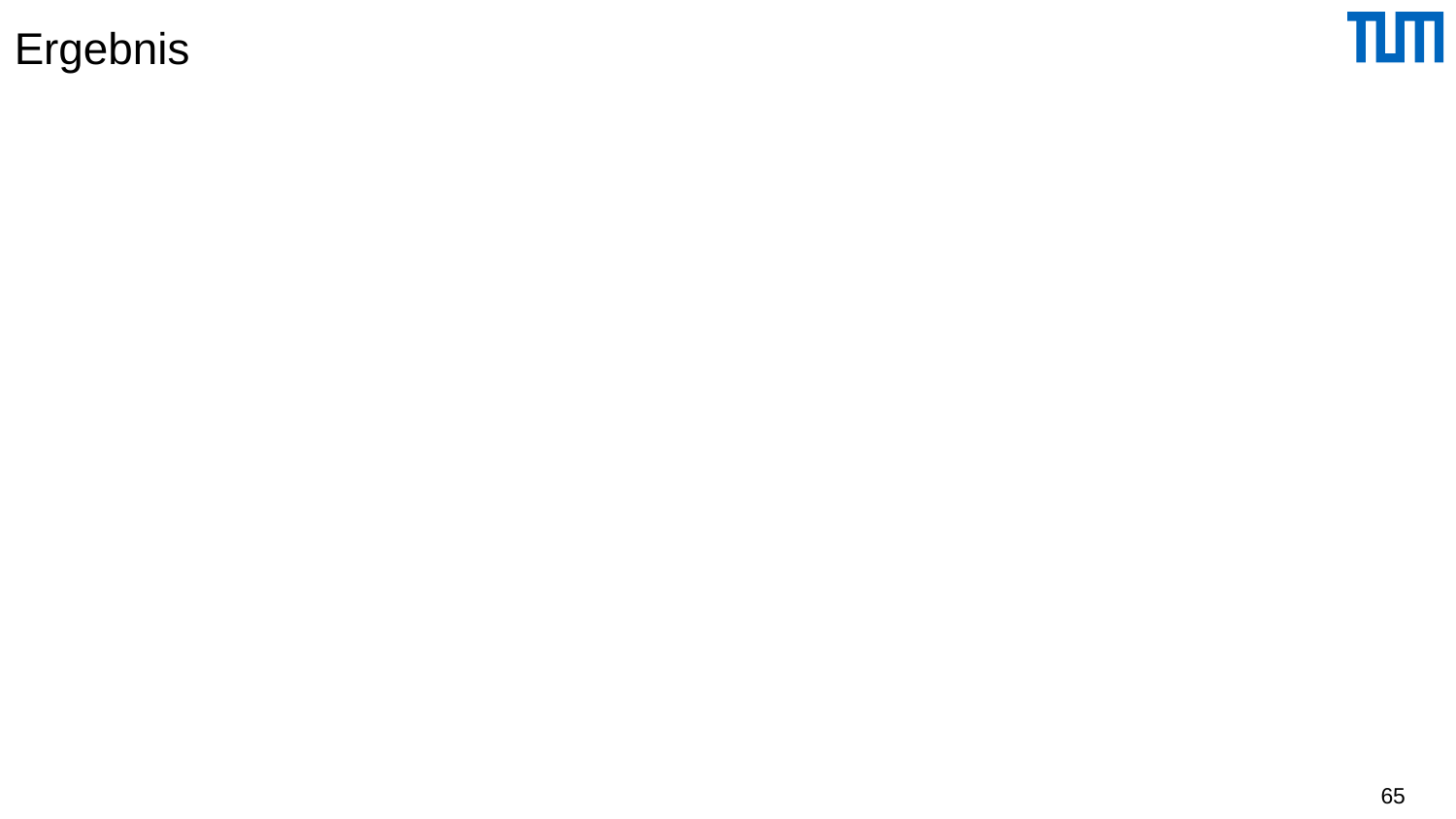

# Ergebnis
<VorlesungsBaum>
    <Vorlesung Titel="Glaube und Wissen"/>
    <Vorlesung Titel="Ethik">
        <Vorlesung Titel="Grundzüge"/>
    </Vorlesung>
    <Vorlesung Titel="Mäeutik">
        <Vorlesung Titel="Grundzüge"/>
    </Vorlesung>
    <Vorlesung Titel="Logik"/>
    <Vorlesung Titel="Erkenntnistheorie">
        <Vorlesung Titel="Grundzüge"/>
    </Vorlesung>
    <Vorlesung Titel="Wissenschaftstheorie">
        <Vorlesung Titel="Ethik"/>
        <Vorlesung Titel="Erkenntnistheorie"/>
    </Vorlesung>
    <Vorlesung Titel="Bioethik">
        <Vorlesung Titel="Ethik"/>
    </Vorlesung>
    <Vorlesung Titel="Der Wiener Kreis">
        <Vorlesung Titel="Wissenschaftstheorie"/>
    </Vorlesung>
    <Vorlesung Titel="Grundzüge"/>
    <Vorlesung Titel="Die 3 Kritiken"/>
</VorlesungsBaum>
65